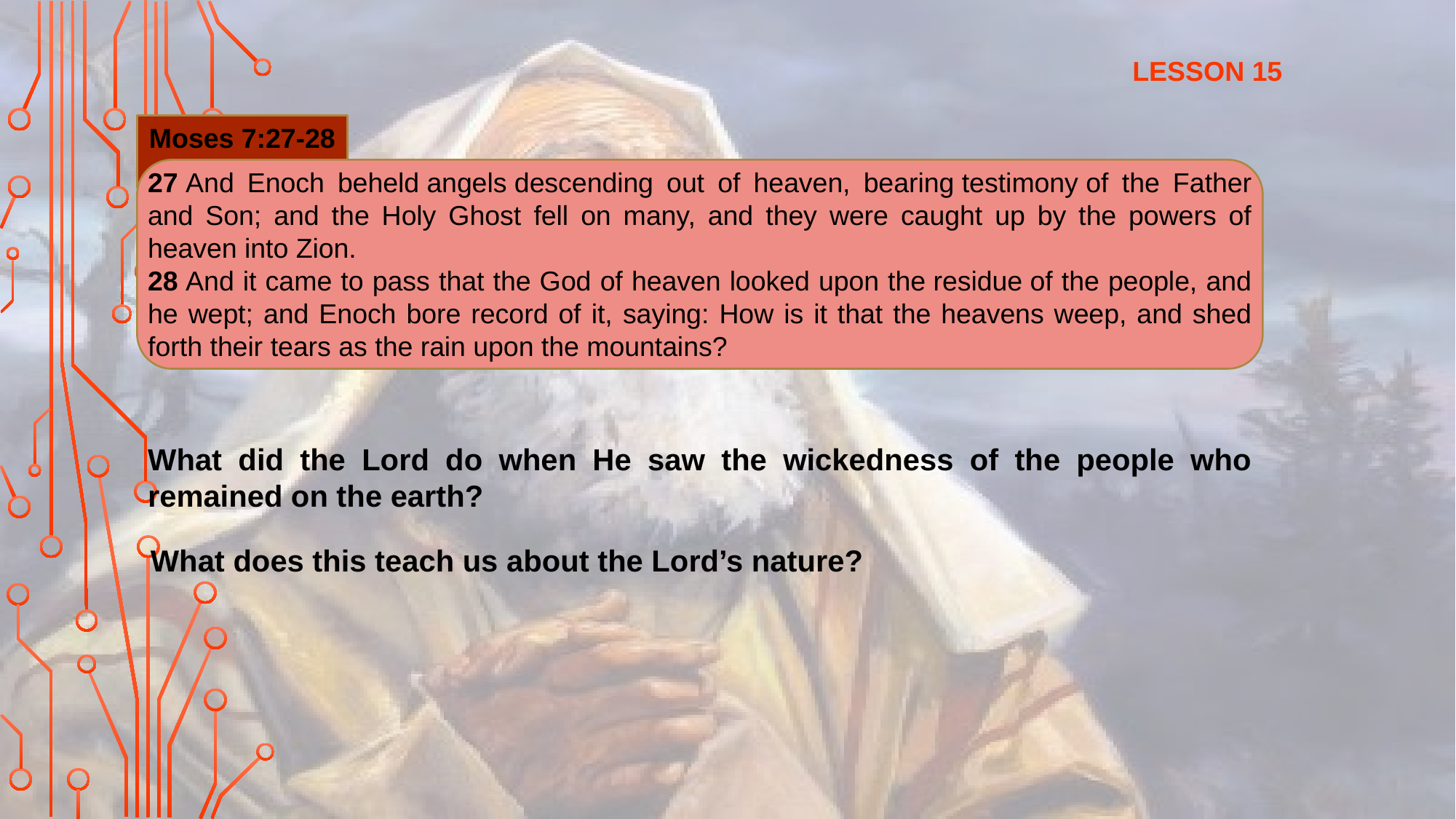

LESSON 15

Moses 7:27-28

27 And Enoch beheld angels descending out of heaven, bearing testimony of the Father and Son; and the Holy Ghost fell on many, and they were caught up by the powers of heaven into Zion.
28 And it came to pass that the God of heaven looked upon the residue of the people, and he wept; and Enoch bore record of it, saying: How is it that the heavens weep, and shed forth their tears as the rain upon the mountains?
What did the Lord do when He saw the wickedness of the people who remained on the earth?
What does this teach us about the Lord’s nature?